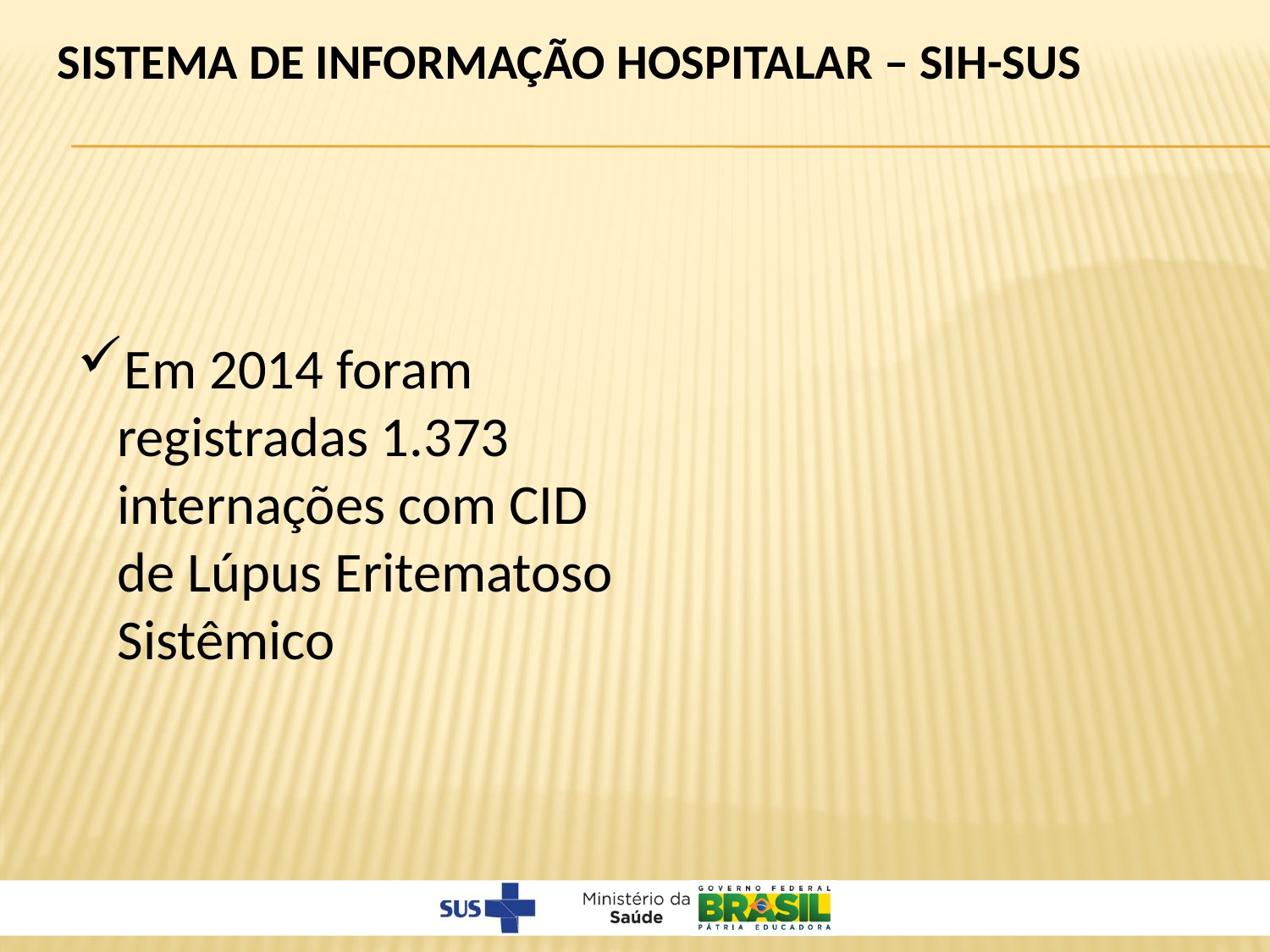

SISTEMA DE INFORMAÇÃO HOSPITALAR – SIH-SUS
Em 2014 foram registradas 1.373 internações com CID de Lúpus Eritematoso Sistêmico